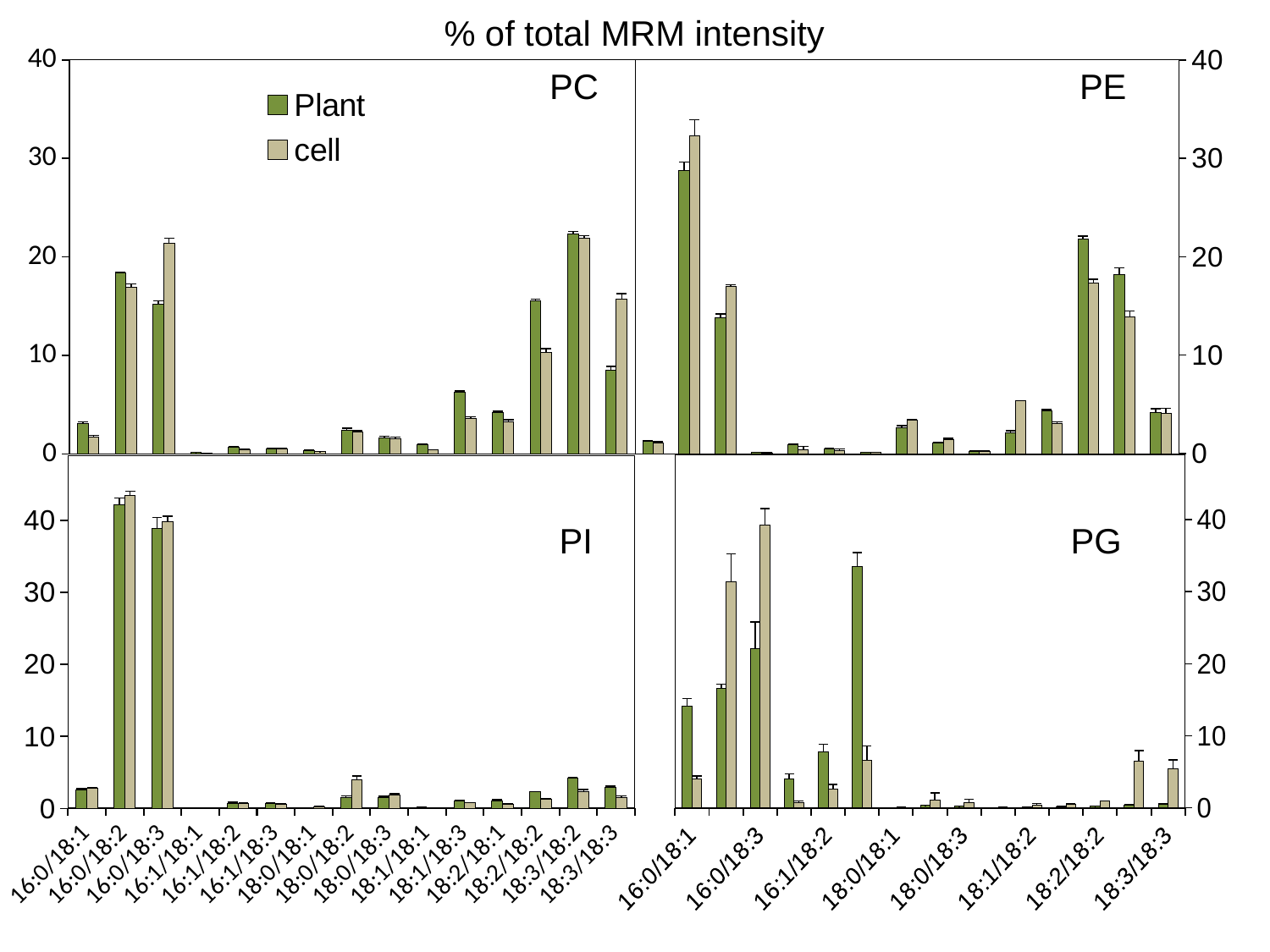

### Chart

| Category | Plant | cell |
|---|---|---|
| 16:0/18:1 | 3.116178400819236 | 1.705192420175907 |
| 16:0/18:2 | 18.38972133264585 | 16.87811410378569 |
| 16:0/18:3 | 15.19964938358446 | 21.36902052055191 |
| 16:1/18:1 | 0.126823537004507 | 0.0630748778036579 |
| 16:1/18:2 | 0.631782124927017 | 0.403211355035375 |
| 16:1/18:3 | 0.513050358793648 | 0.533558993041587 |
| 18:0/18:1 | 0.33806237150761 | 0.20719203543305 |
| 18:0/18:2 | 2.405864488401666 | 2.189965834320716 |
| 18:0/18:3 | 1.575716682174636 | 1.547695197569625 |
| 18:1/18:1 | 0.920408973950885 | 0.375618777663492 |
| 18:1/18:2 | 6.256022444000045 | 3.611008436516591 |
| 18:1/18:3 | 4.213331752265137 | 3.278610206157203 |
| 18:2/18:2 | 15.51007765782553 | 10.30323391744508 |
| 18:2/18:3 | 22.33811512435093 | 21.86821117199255 |
| 18:3/18:3 | 8.46519536774884 | 15.66629215250756 |
% of total MRM intensity

### Chart

| Category | PE plant | PE cell |
|---|---|---|
| 16:0/18:1 | 1.223904012888162 | 1.097886949564754 |
| 16:0/18:2 | 28.80123680568026 | 32.31546776313226 |
| 16:0/18:3 | 13.77415254356638 | 17.02065509322049 |
| 16:1/18:1 | 0.134600169605485 | 0.0545625124769935 |
| 16:1/18:2 | 0.92305912631027 | 0.415893053819758 |
| 16:1/18:3 | 0.464359696067111 | 0.32018853137156 |
| 18:0/18:1 | 0.109327886285529 | 0.122844862848641 |
| 18:0/18:2 | 2.595856136001542 | 3.361915099628238 |
| 18:0/18:3 | 1.059654223614294 | 1.393481142935166 |
| 18:1/18:1 | 0.256375180010872 | 0.20091555237768 |
| 18:1/18:3 | 2.148690223806583 | 5.360038463382141 |
| 18:2/18:1 | 4.347641939692843 | 3.017804604468077 |
| 18:2/18:2 | 21.77689927648535 | 17.3364451981868 |
| 18:3/18:2 | 18.20651974351007 | 13.92136493721893 |
| 18:3/18:3 | 4.177723036475264 | 4.060536235368513 |
PC
PE

### Chart

| Category | PI plant | PI cell |
|---|---|---|
| 16:0/18:1 | 2.62003795671018 | 2.751864598046399 |
| 16:0/18:2 | 42.1721563587283 | 43.41305911772436 |
| 16:0/18:3 | 38.90767552210388 | 39.74630907259191 |
| 16:1/18:1 | 0.100575915781518 | 0.0736148509960686 |
| 16:1/18:2 | 0.739455034605627 | 0.66699073852326 |
| 16:1/18:3 | 0.721465022711894 | 0.581740180949773 |
| 18:0/18:1 | 0.0458512374117525 | 0.225695280519743 |
| 18:0/18:2 | 1.521642516302067 | 4.01841310427569 |
| 18:0/18:3 | 1.507480619839827 | 1.884278313470604 |
| 18:1/18:1 | 0.116340264802587 | 0.0788399146197727 |
| 18:1/18:3 | 1.059148387714591 | 0.792336095876275 |
| 18:2/18:1 | 1.062568562855075 | 0.622010016688079 |
| 18:2/18:2 | 2.295243030531215 | 1.223536309350619 |
| 18:3/18:2 | 4.20166128339207 | 2.390098822243439 |
| 18:3/18:3 | 2.928698286509475 | 1.531213584123965 |

### Chart

| Category | PG plant | PG cell |
|---|---|---|
| 16:0/18:1 | 14.08389038642821 | 4.038132641318615 |
| 16:0/18:2 | 16.55295885793323 | 31.3530032666441 |
| 16:0/18:3 | 22.10389144545502 | 39.20589905585413 |
| 16:1/18:1 | 4.020506681385806 | 0.737195885315371 |
| 16:1/18:2 | 7.745710127395435 | 2.546934442146593 |
| 16:1/18:3 | 33.48624488204742 | 6.557007721894299 |
| 18:0/18:1 | 0.0352179657813795 | 0.0497075008990951 |
| 18:0/18:2 | 0.340979793373749 | 1.023257421007077 |
| 18:0/18:3 | 0.213845673847279 | 0.724324609485711 |
| 18:1/18:1 | 0.0222036767728874 | 0.0335280319800073 |
| 18:1/18:2 | 0.11970487588717 | 0.422284430575219 |
| 18:1/18:3 | 0.150694873439377 | 0.530368447281086 |
| 18:2/18:2 | 0.2066151109974 | 0.920204851633277 |
| 18:2/18:3 | 0.406992597192841 | 6.458788373073484 |
| 18:3/18:3 | 0.510543052062782 | 5.399363320891912 |
PI
PG